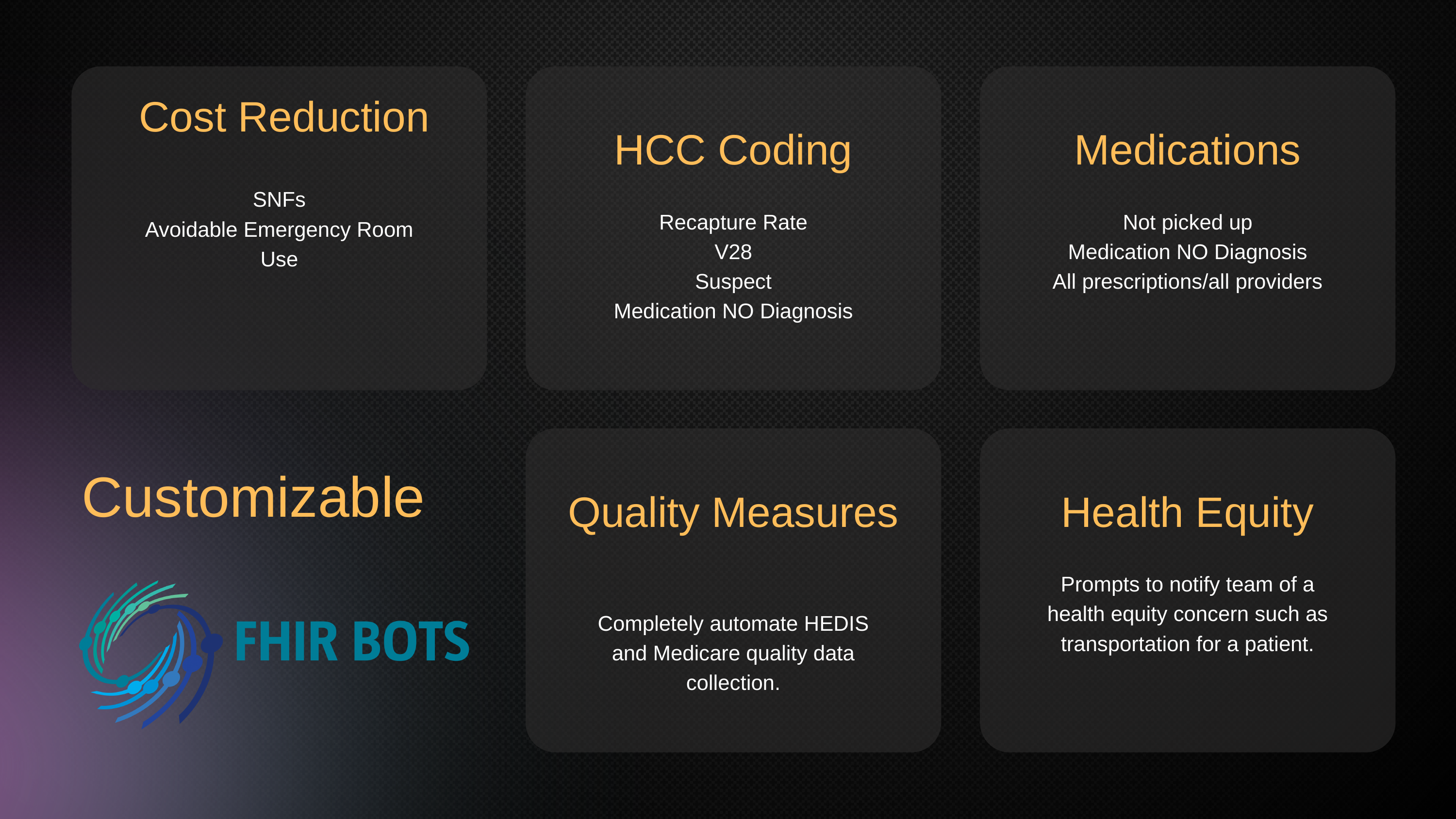

Cost Reduction
HCC Coding
Medications
SNFs
Avoidable Emergency Room Use
Recapture Rate
V28
Suspect
Medication NO Diagnosis
Not picked up
Medication NO Diagnosis
All prescriptions/all providers

Customizable
Quality Measures
Health Equity
Prompts to notify team of a health equity concern such as transportation for a patient.

Completely automate HEDIS and Medicare quality data collection.